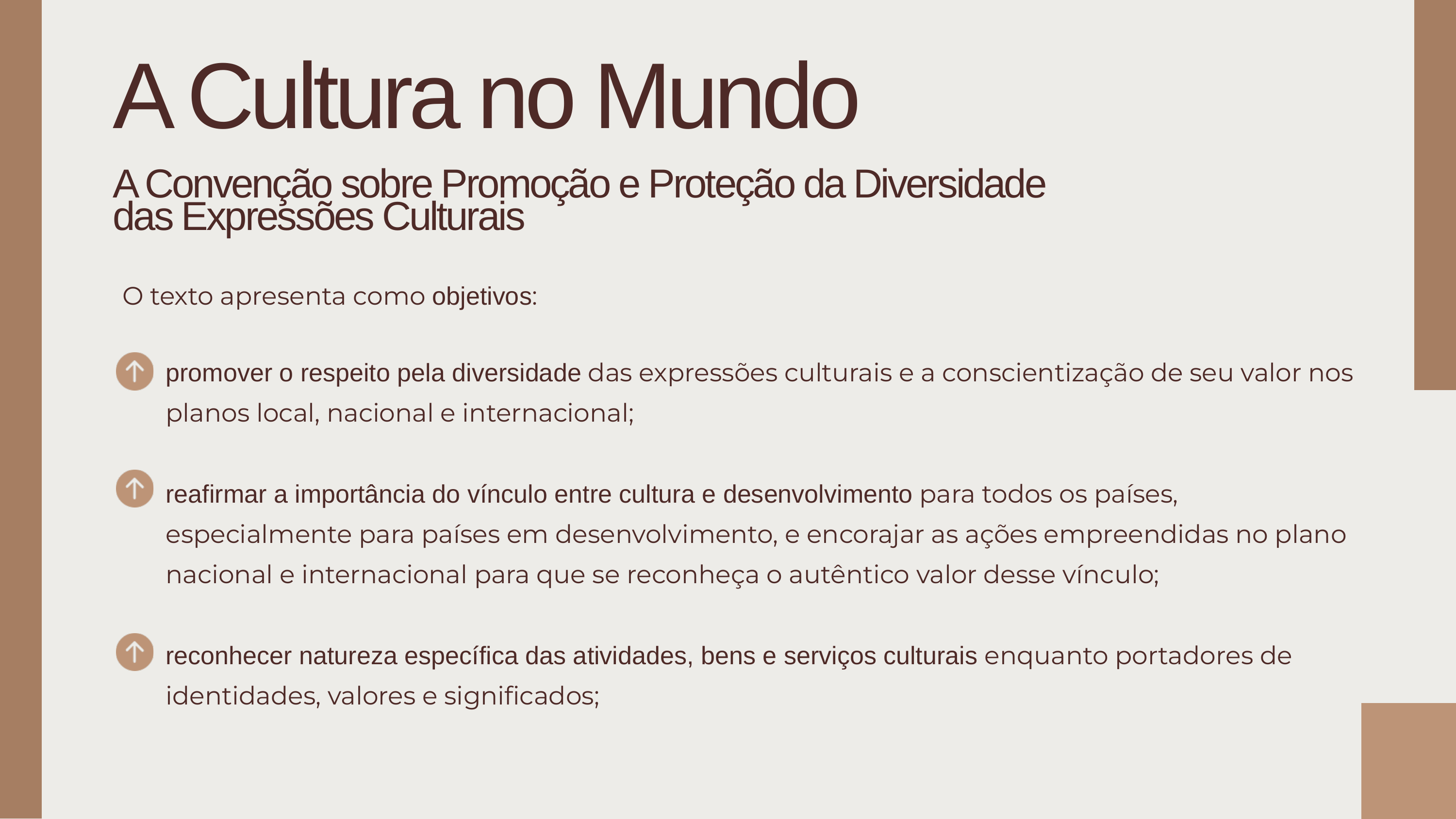

A Cultura no Mundo
A Convenção sobre Promoção e Proteção da Diversidade das Expressões Culturais
O texto apresenta como objetivos:

promover o respeito pela diversidade das expressões culturais e a conscientização de seu valor nos planos local, nacional e internacional;

reafirmar a importância do vínculo entre cultura e desenvolvimento para todos os países, especialmente para países em desenvolvimento, e encorajar as ações empreendidas no plano nacional e internacional para que se reconheça o autêntico valor desse vínculo;

reconhecer natureza específica das atividades, bens e serviços culturais enquanto portadores de identidades, valores e significados;